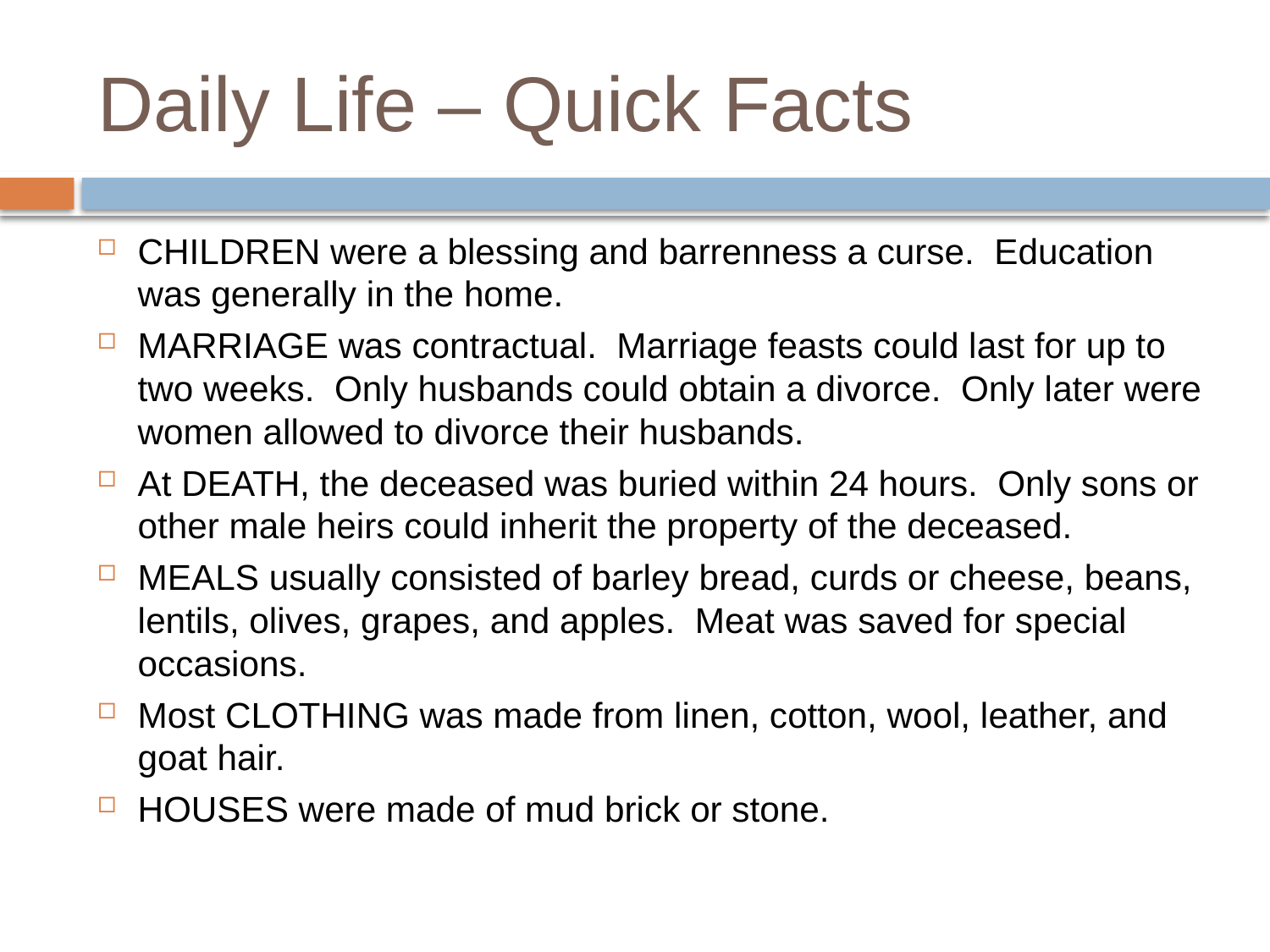

# Daily Life – Quick Facts
CHILDREN were a blessing and barrenness a curse.  Education was generally in the home.
MARRIAGE was contractual.  Marriage feasts could last for up to two weeks.  Only husbands could obtain a divorce.  Only later were women allowed to divorce their husbands.
At DEATH, the deceased was buried within 24 hours.  Only sons or other male heirs could inherit the property of the deceased.
MEALS usually consisted of barley bread, curds or cheese, beans, lentils, olives, grapes, and apples.  Meat was saved for special occasions.
Most CLOTHING was made from linen, cotton, wool, leather, and goat hair.
HOUSES were made of mud brick or stone.